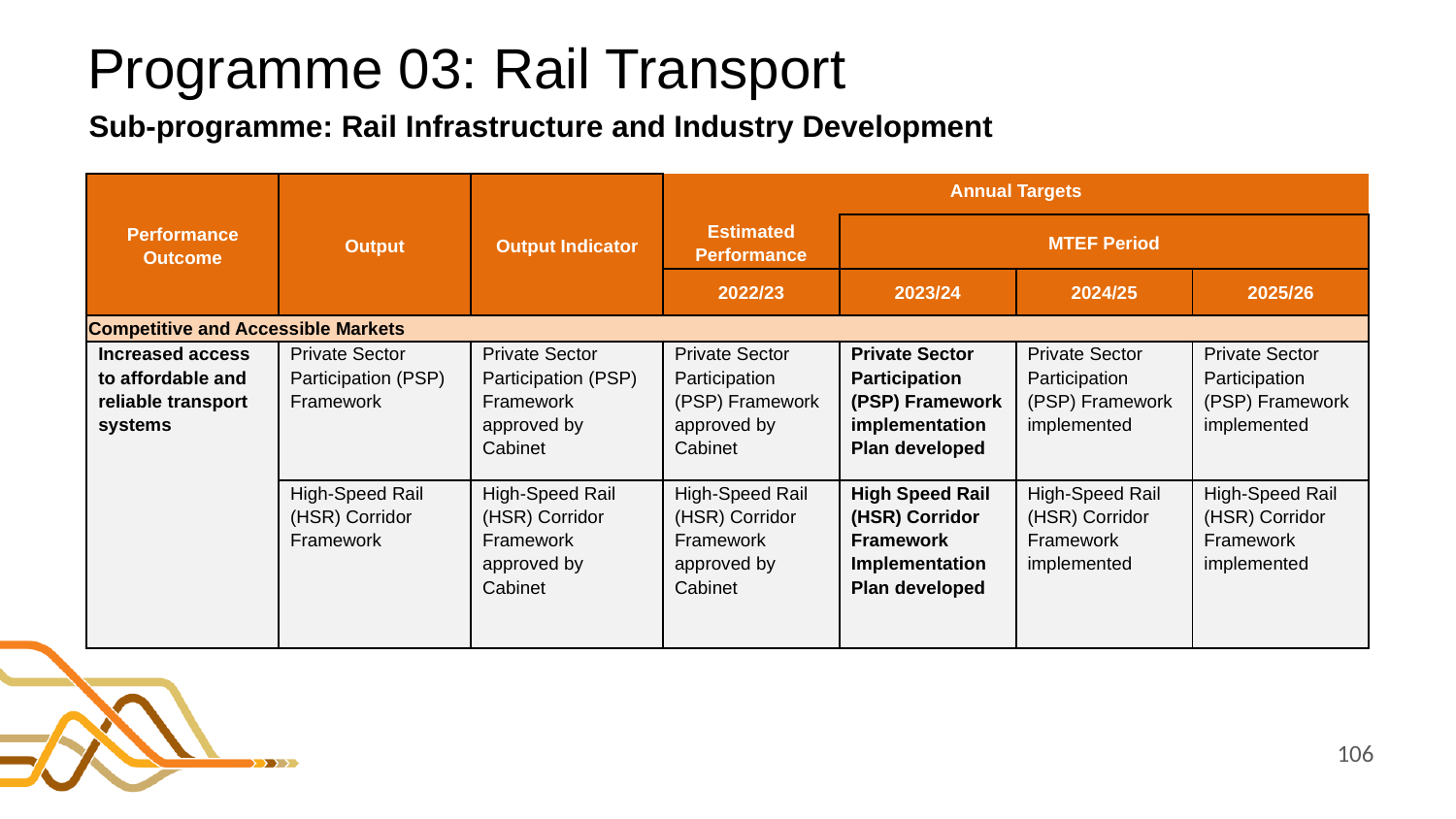

# Programme 03: Rail Transport

Sub-programme: Rail Infrastructure and Industry Development

| Performance Outcome | Output | Output Indicator | Annual Targets |  |  |  |
| --- | --- | --- | --- | --- | --- | --- |
|  |  |  | Estimated Performance | MTEF Period |  |  |
|  |  |  | 2022/23 | 2023/24 | 2024/25 | 2025/26 |
| Competitive and Accessible Markets |  |  |  |  |  |  |
| Increased access to affordable and reliable transport systems | Private Sector Participation (PSP) Framework | Private Sector Participation (PSP) Framework approved by Cabinet | Private Sector Participation (PSP) Framework approved by Cabinet | Private Sector Participation (PSP) Framework implementation Plan developed | Private Sector Participation (PSP) Framework implemented | Private Sector Participation (PSP) Framework implemented |
|  | High-Speed Rail (HSR) Corridor Framework | High-Speed Rail (HSR) Corridor Framework approved by Cabinet | High-Speed Rail (HSR) Corridor Framework approved by Cabinet | High Speed Rail (HSR) Corridor Framework Implementation Plan developed | High-Speed Rail (HSR) Corridor Framework implemented | High-Speed Rail (HSR) Corridor Framework implemented |
106